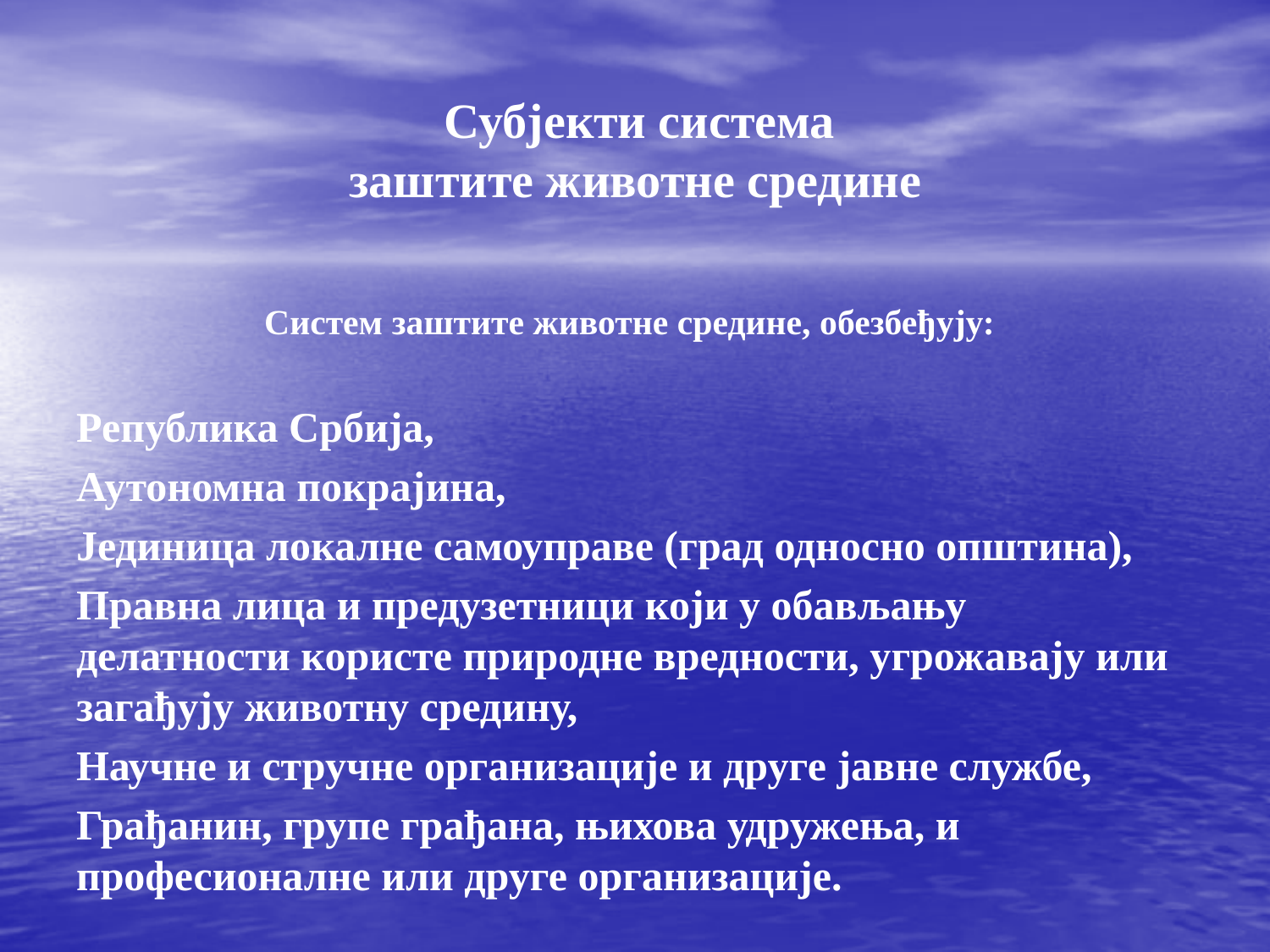

Субјекти система
заштите животне средине
Систем заштите животне средине, обезбеђују:

Република Србија,
Аутономна покрајина,
Јединица локалне самоуправе (град односно општина),
Правна лица и предузетници који у обављању делатности користе природне вредности, угрожавају или загађују животну средину,
Научне и стручне организације и друге јавне службе,
Грађанин, групе грађана, њихова удружења, и професионалне или друге организације.